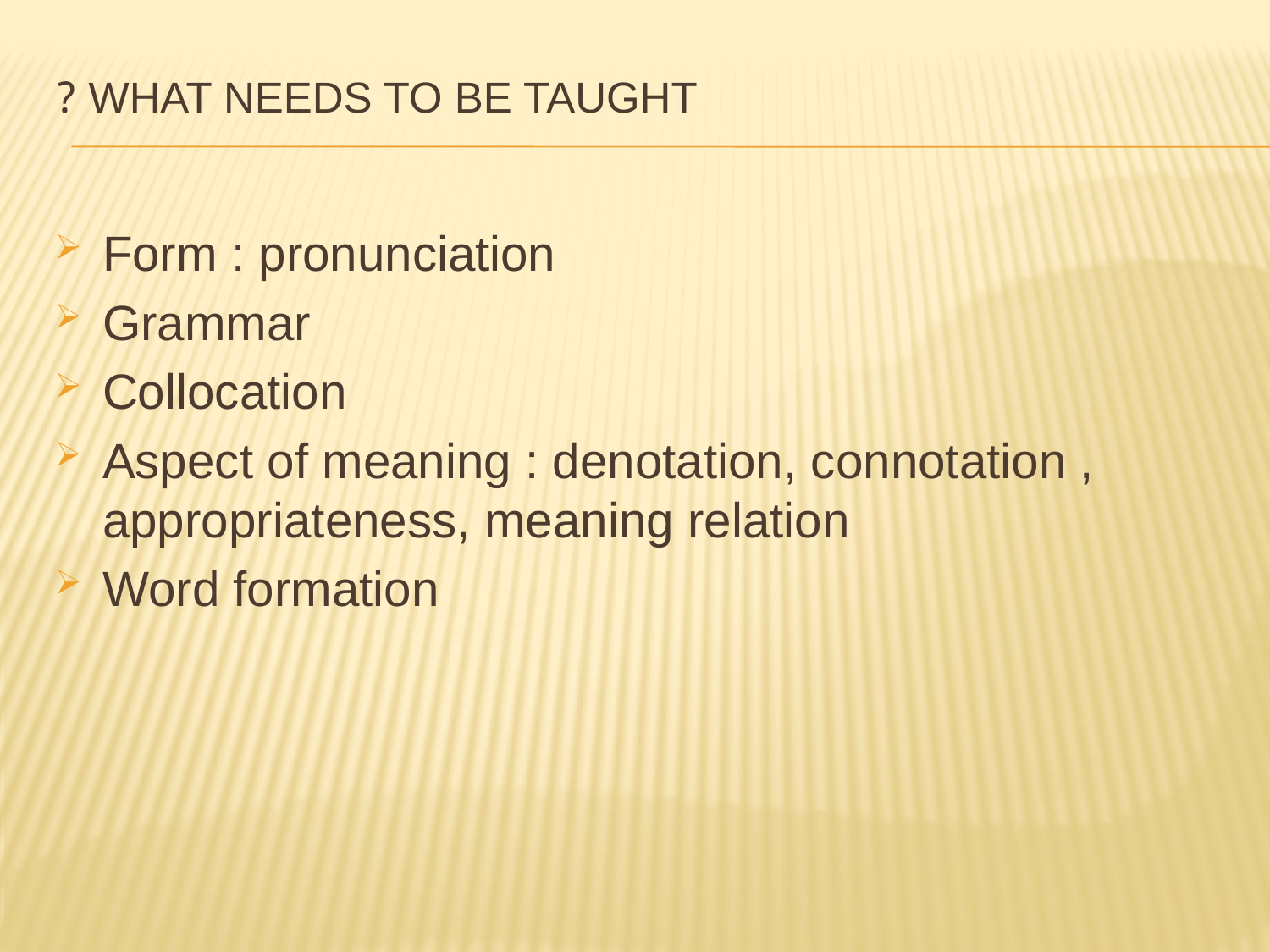

# What needs to be taught ?
Form : pronunciation
Grammar
Collocation
Aspect of meaning : denotation, connotation , appropriateness, meaning relation
Word formation